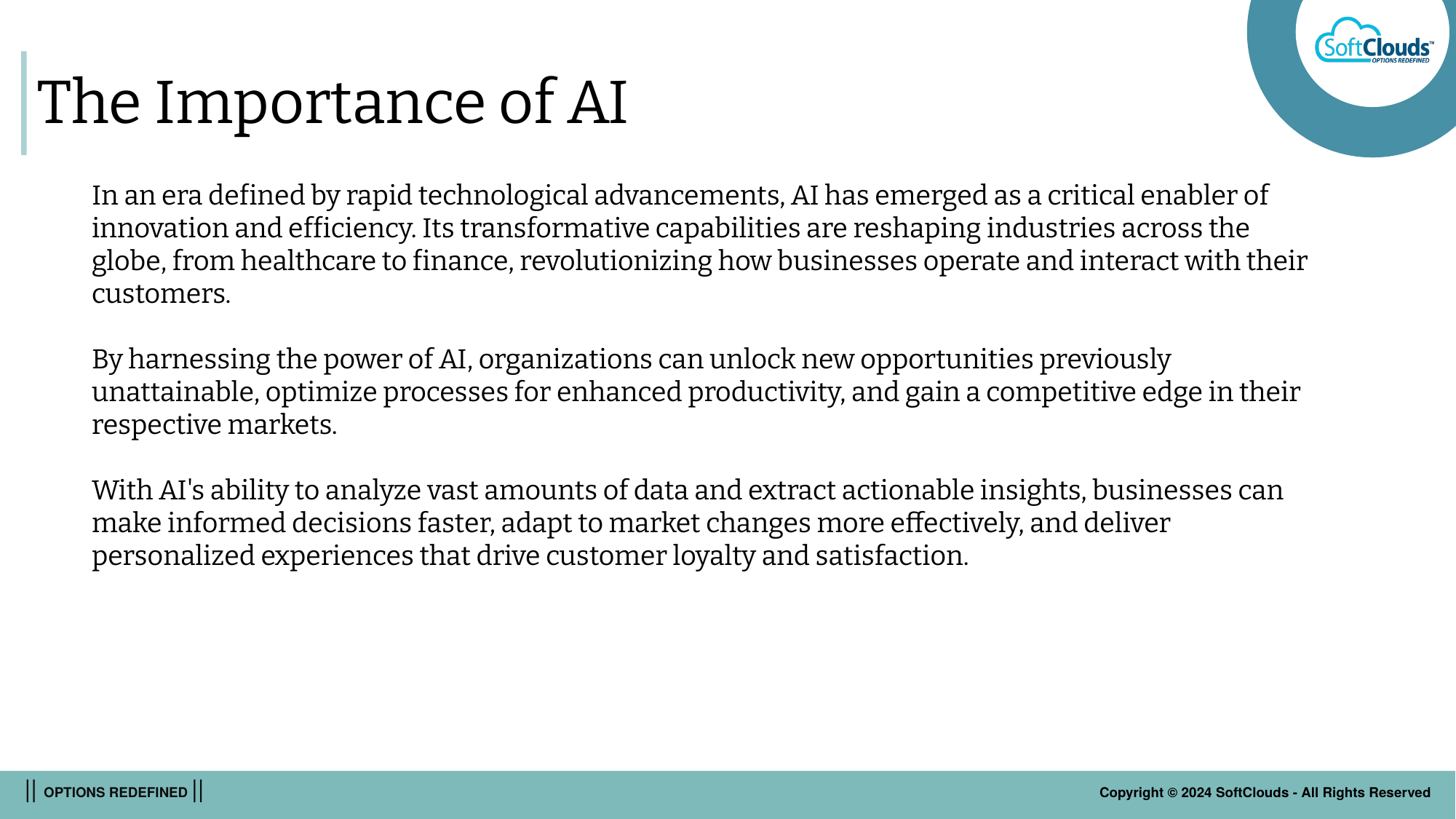

# The Importance of AI
In an era defined by rapid technological advancements, AI has emerged as a critical enabler of innovation and efficiency. Its transformative capabilities are reshaping industries across the globe, from healthcare to finance, revolutionizing how businesses operate and interact with their customers.

By harnessing the power of AI, organizations can unlock new opportunities previously unattainable, optimize processes for enhanced productivity, and gain a competitive edge in their respective markets.

With AI's ability to analyze vast amounts of data and extract actionable insights, businesses can make informed decisions faster, adapt to market changes more effectively, and deliver personalized experiences that drive customer loyalty and satisfaction.